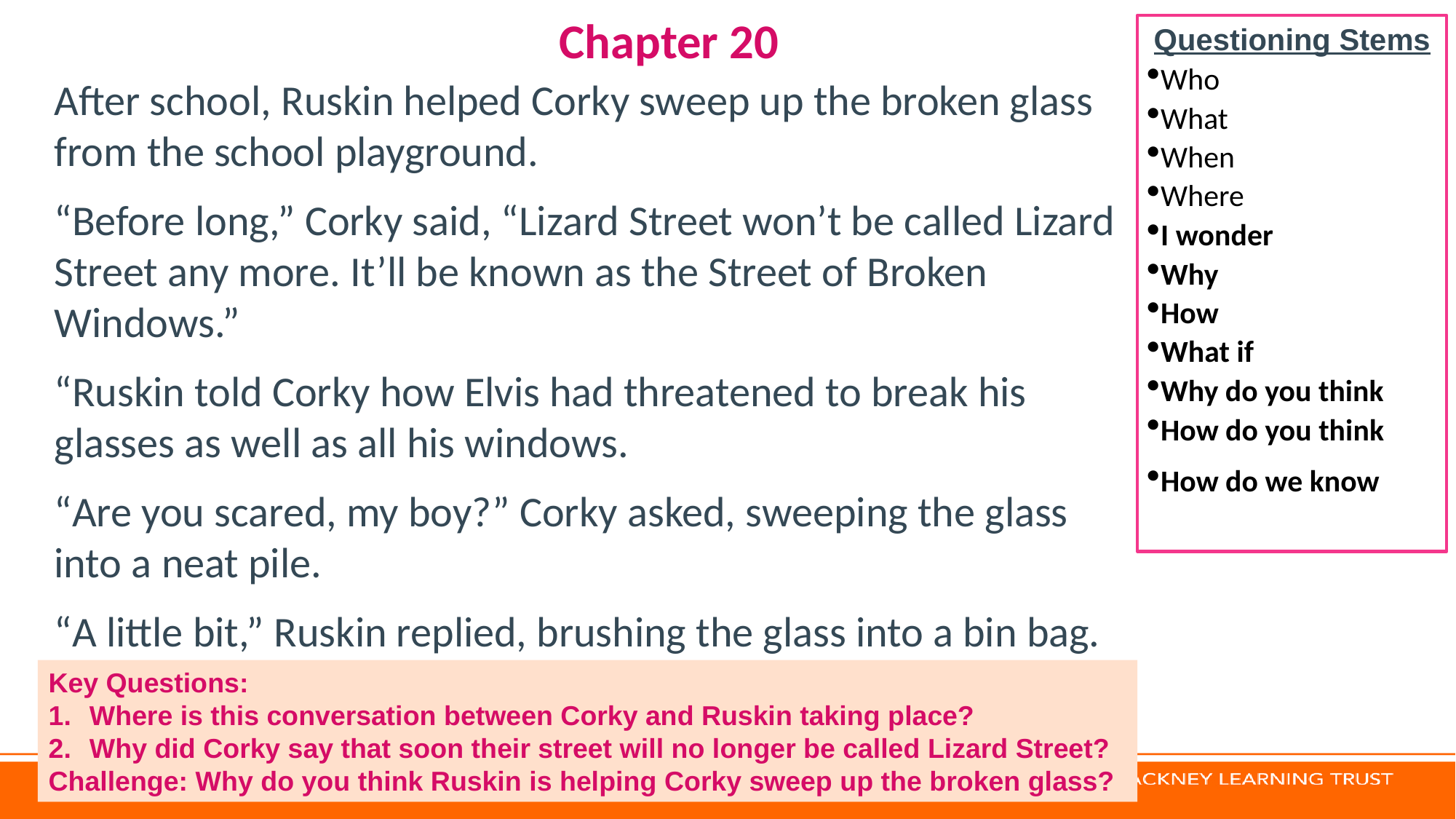

# Chapter 20
Questioning Stems
Who
What
When
Where
I wonder
Why
How
What if
Why do you think
How do you think
How do we know

After school, Ruskin helped Corky sweep up the broken glass from the school playground.
“Before long,” Corky said, “Lizard Street won’t be called Lizard Street any more. It’ll be known as the Street of Broken Windows.”
“Ruskin told Corky how Elvis had threatened to break his glasses as well as all his windows.
“Are you scared, my boy?” Corky asked, sweeping the glass into a neat pile.
“A little bit,” Ruskin replied, brushing the glass into a bin bag.

Key Questions:
Where is this conversation between Corky and Ruskin taking place?
Why did Corky say that soon their street will no longer be called Lizard Street?
Challenge: Why do you think Ruskin is helping Corky sweep up the broken glass?